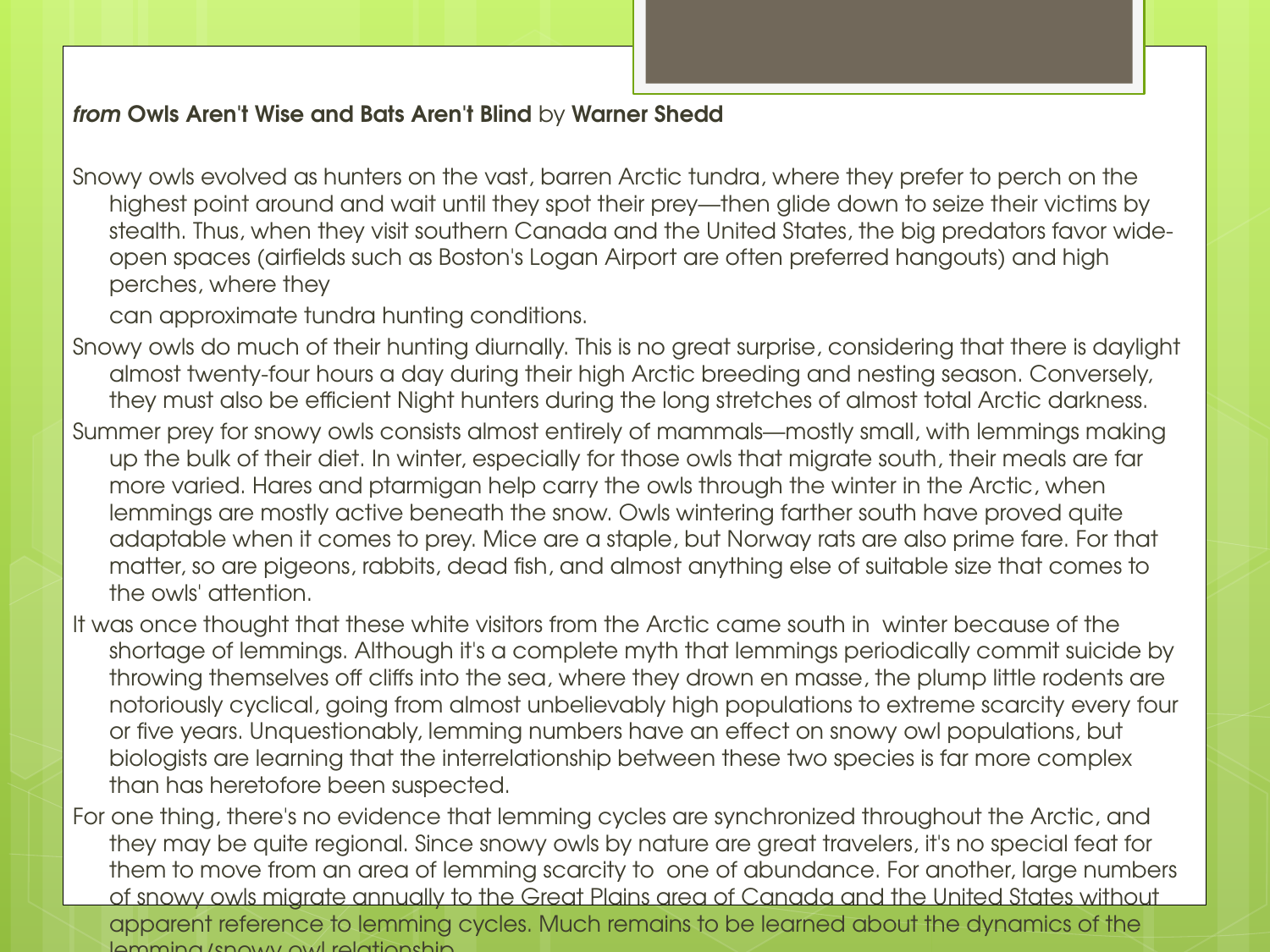

from Owls Aren't Wise and Bats Aren't Blind by Warner Shedd

Snowy owls evolved as hunters on the vast, barren Arctic tundra, where they prefer to perch on the highest point around and wait until they spot their prey—then glide down to seize their victims by stealth. Thus, when they visit southern Canada and the United States, the big predators favor wide-open spaces (airfields such as Boston's Logan Airport are often preferred hangouts) and high perches, where they
	can approximate tundra hunting conditions.
Snowy owls do much of their hunting diurnally. This is no great surprise, considering that there is daylight almost twenty-four hours a day during their high Arctic breeding and nesting season. Conversely, they must also be efficient Night hunters during the long stretches of almost total Arctic darkness.
Summer prey for snowy owls consists almost entirely of mammals—mostly small, with lemmings making up the bulk of their diet. In winter, especially for those owls that migrate south, their meals are far more varied. Hares and ptarmigan help carry the owls through the winter in the Arctic, when lemmings are mostly active beneath the snow. Owls wintering farther south have proved quite adaptable when it comes to prey. Mice are a staple, but Norway rats are also prime fare. For that matter, so are pigeons, rabbits, dead fish, and almost anything else of suitable size that comes to the owls' attention.
It was once thought that these white visitors from the Arctic came south in  winter because of the shortage of lemmings. Although it's a complete myth that lemmings periodically commit suicide by throwing themselves off cliffs into the sea, where they drown en masse, the plump little rodents are notoriously cyclical, going from almost unbelievably high populations to extreme scarcity every four or five years. Unquestionably, lemming numbers have an effect on snowy owl populations, but biologists are learning that the interrelationship between these two species is far more complex than has heretofore been suspected.
For one thing, there's no evidence that lemming cycles are synchronized throughout the Arctic, and they may be quite regional. Since snowy owls by nature are great travelers, it's no special feat for them to move from an area of lemming scarcity to  one of abundance. For another, large numbers of snowy owls migrate annually to the Great Plains area of Canada and the United States without apparent reference to lemming cycles. Much remains to be learned about the dynamics of the lemming/snowy owl relationship.